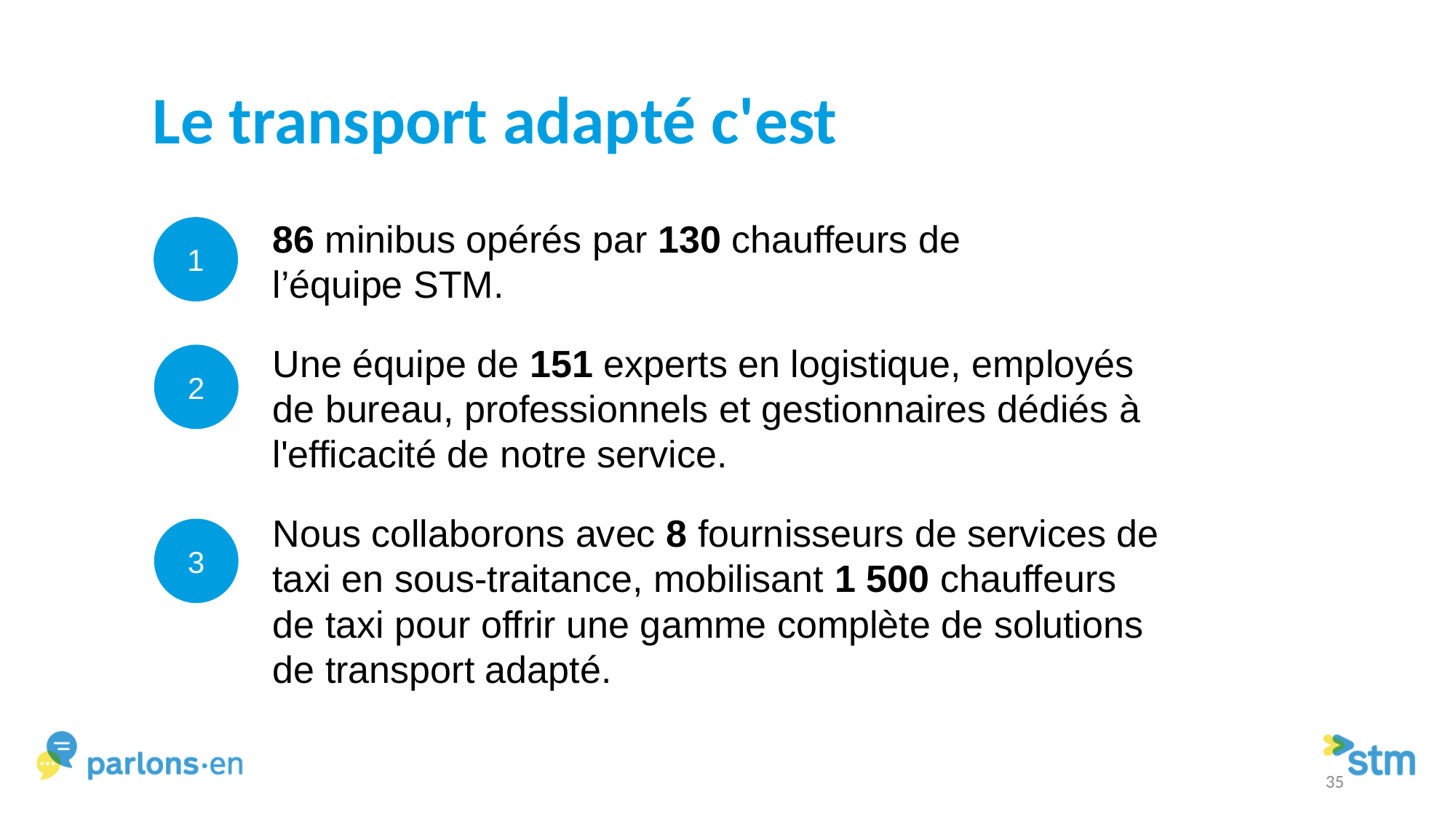

Le transport adapté c'est
TERRITOIRE 1
Témoignages style harcèlement
86 minibus opérés par 130 chauffeurs de
l’équipe STM.
Une équipe de 151 experts en logistique, employés de bureau, professionnels et gestionnaires dédiés à l'efficacité de notre service.
Nous collaborons avec 8 fournisseurs de services de taxi en sous-traitance, mobilisant 1 500 chauffeurs de taxi pour offrir une gamme complète de solutions de transport adapté.
1
2
3
35